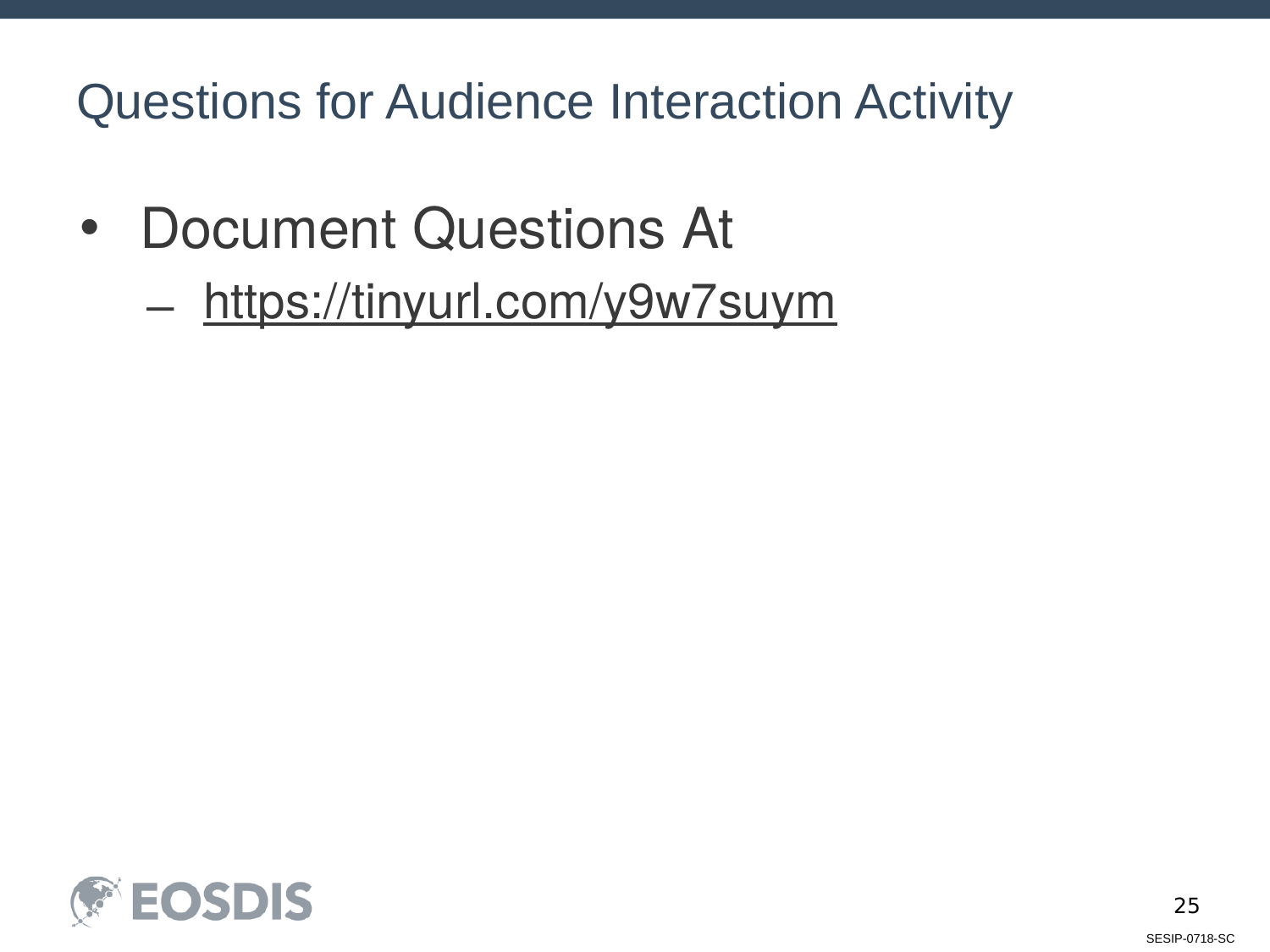

# Questions for Audience Interaction Activity
Document Questions At
https://tinyurl.com/y9w7suym